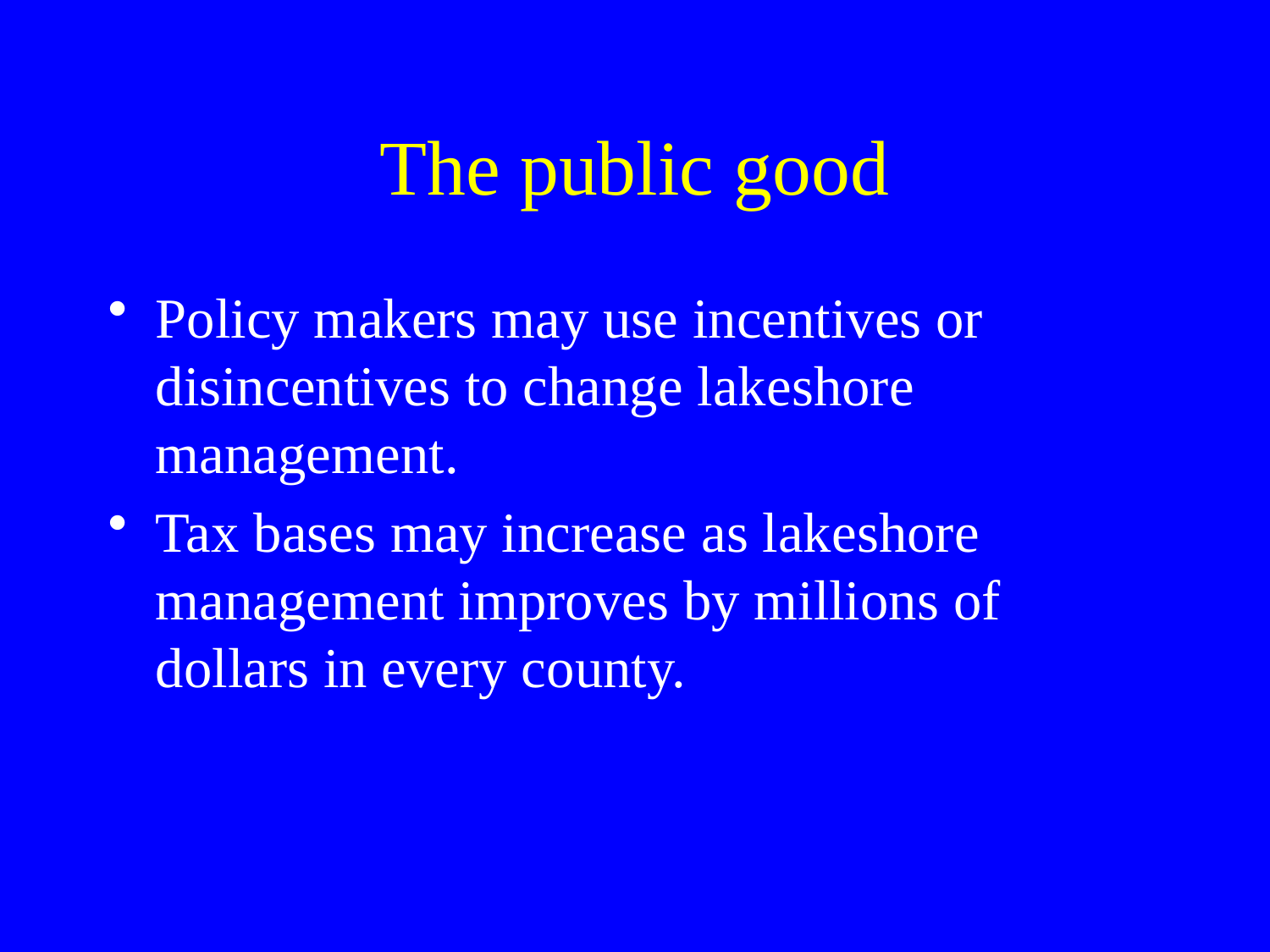

# The public good
Policy makers may use incentives or disincentives to change lakeshore management.
Tax bases may increase as lakeshore management improves by millions of dollars in every county.